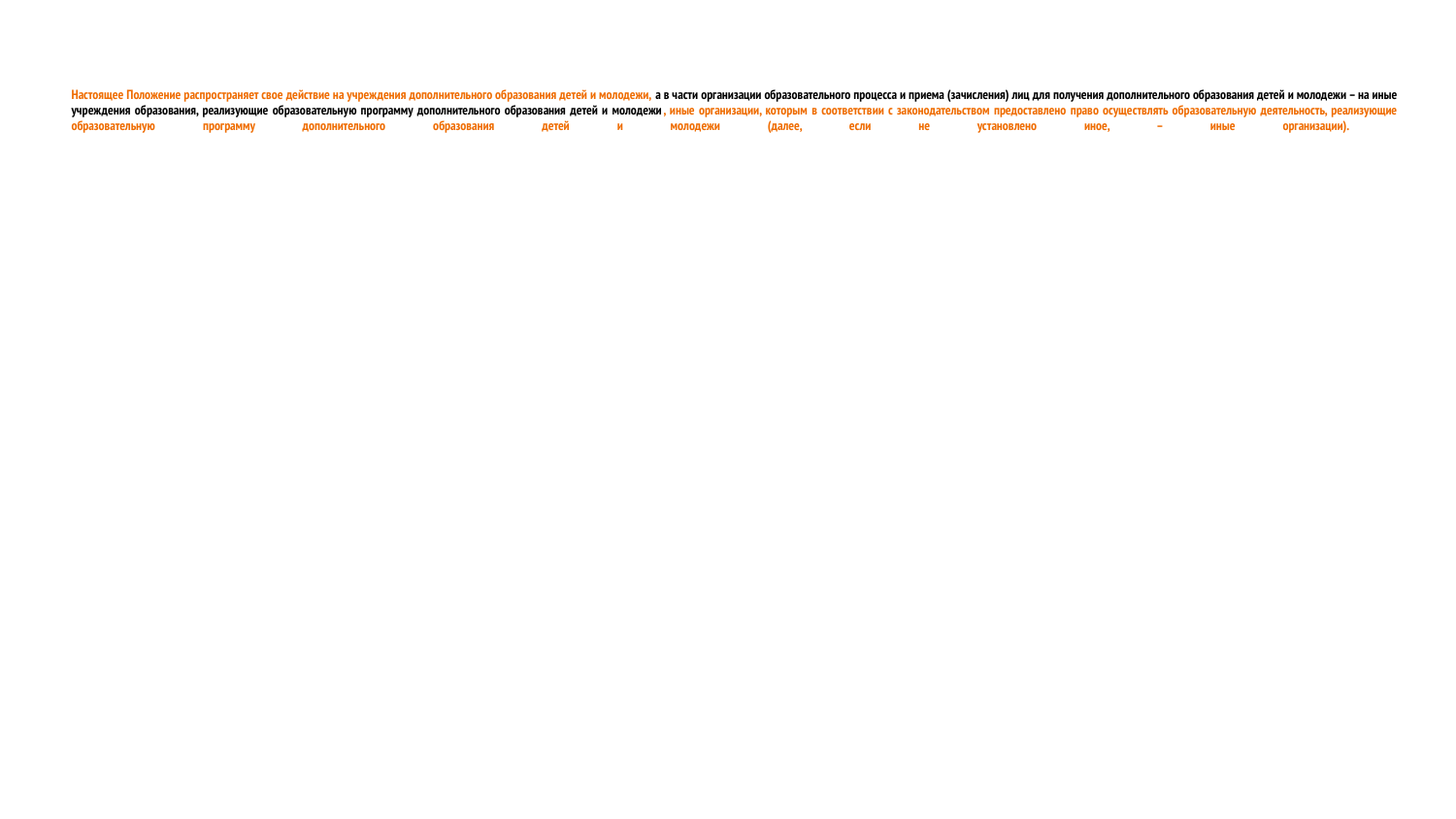

# Настоящее Положение распространяет свое действие на учреждения дополнительного образования детей и молодежи, а в части организации образовательного процесса и приема (зачисления) лиц для получения дополнительного образования детей и молодежи – на иные учреждения образования, реализующие образовательную программу дополнительного образования детей и молодежи, иные организации, которым в соответствии с законодательством предоставлено право осуществлять образовательную деятельность, реализующие образовательную программу дополнительного образования детей и молодежи (далее, если не установлено иное, – иные организации).